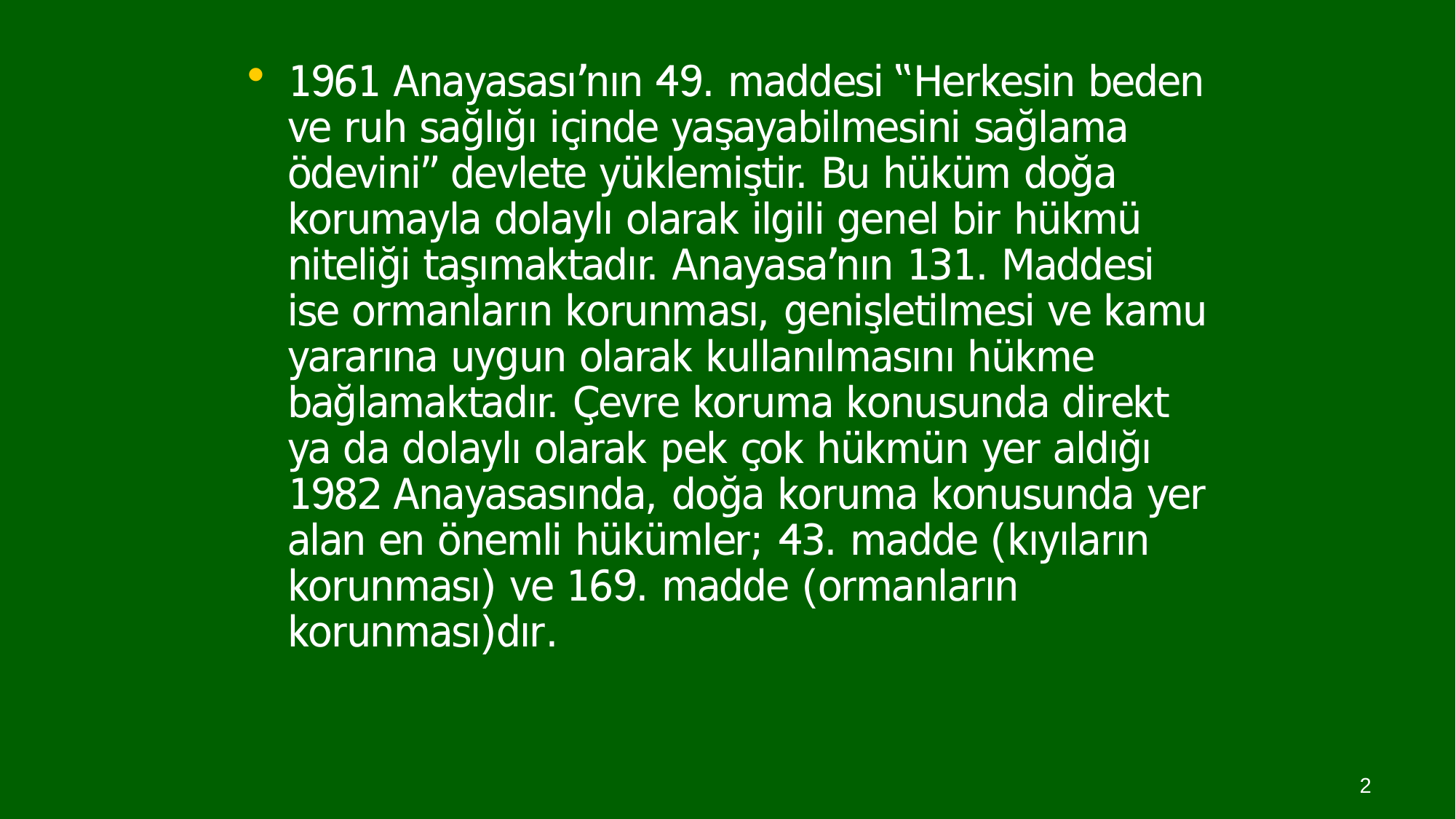

1961 Anayasası’nın 49. maddesi “Herkesin beden ve ruh sağlığı içinde yaşayabilmesini sağlama ödevini” devlete yüklemiştir. Bu hüküm doğa korumayla dolaylı olarak ilgili genel bir hükmü niteliği taşımaktadır. Anayasa’nın 131. Maddesi ise ormanların korunması, genişletilmesi ve kamu yararına uygun olarak kullanılmasını hükme bağlamaktadır. Çevre koruma konusunda direkt ya da dolaylı olarak pek çok hükmün yer aldığı 1982 Anayasasında, doğa koruma konusunda yer alan en önemli hükümler; 43. madde (kıyıların korunması) ve 169. madde (ormanların korunması)dır.
2